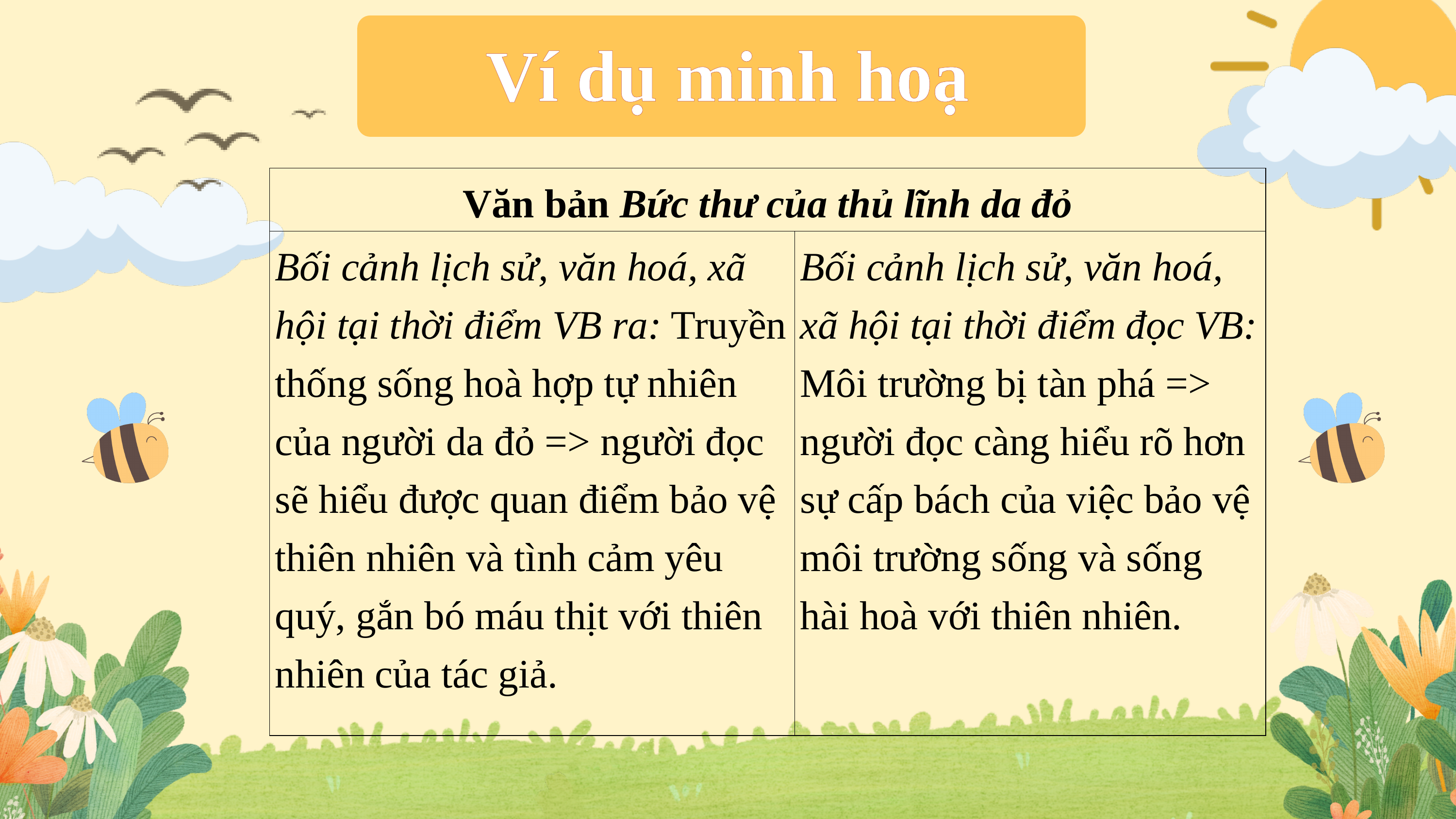

Ví dụ minh hoạ

| Văn bản Bức thư của thủ lĩnh da đỏ |  |
| --- | --- |
| Bối cảnh lịch sử, văn hoá, xã hội tại thời điểm VB ra: Truyền thống sống hoà hợp tự nhiên của người da đỏ => người đọc sẽ hiểu được quan điểm bảo vệ thiên nhiên và tình cảm yêu quý, gắn bó máu thịt với thiên nhiên của tác giả. | Bối cảnh lịch sử, văn hoá, xã hội tại thời điểm đọc VB: Môi trường bị tàn phá => người đọc càng hiểu rõ hơn sự cấp bách của việc bảo vệ môi trường sống và sống hài hoà với thiên nhiên. |